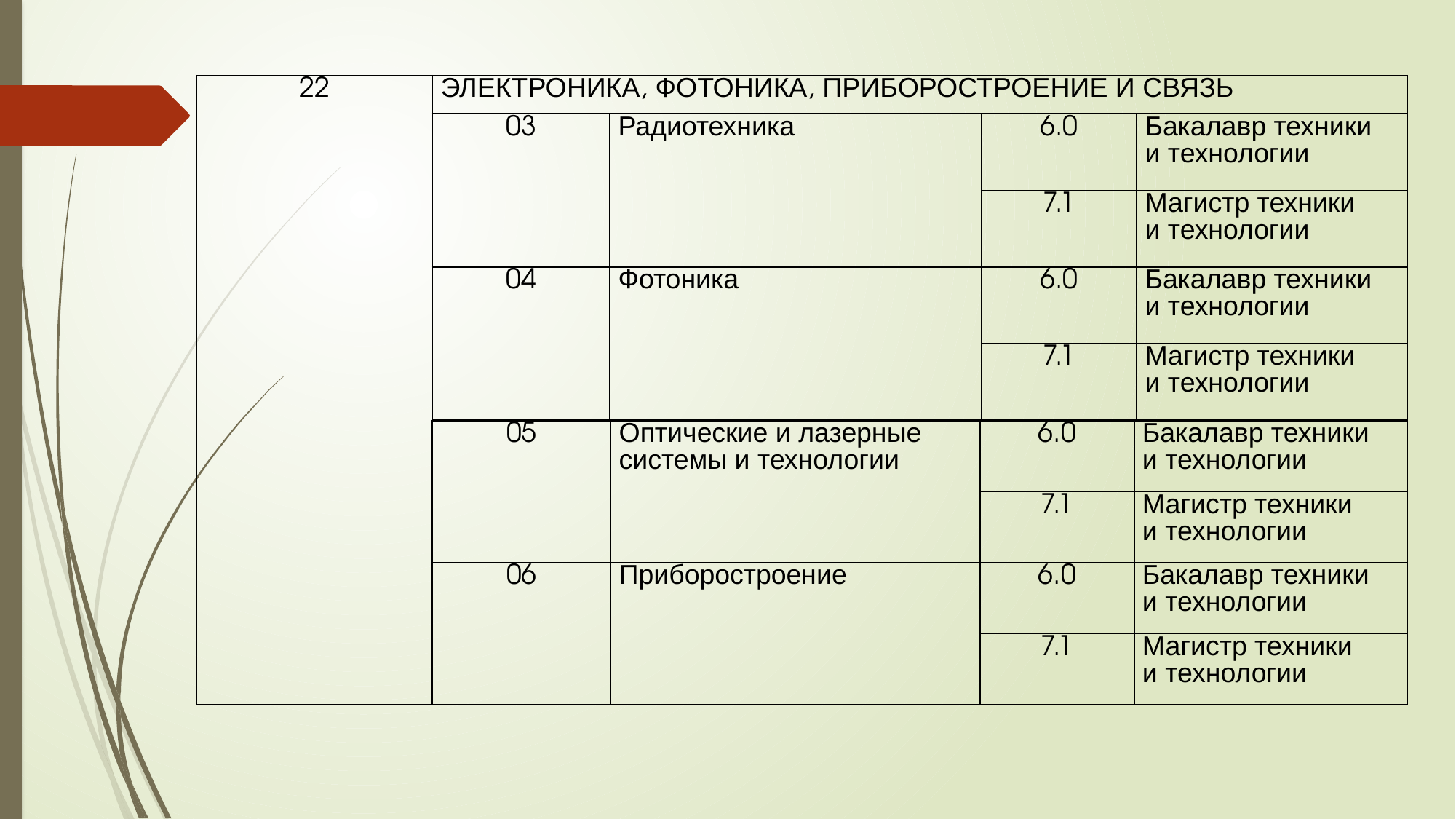

| 22 | ЭЛЕКТРОНИКА, ФОТОНИКА, ПРИБОРОСТРОЕНИЕ И СВЯЗЬ |  |  |  |
| --- | --- | --- | --- | --- |
|  | 03 | Радиотехника | 6.0 | Бакалавр техники и технологии |
|  |  |  | 7.1 | Магистр техники и технологии |
|  | 04 | Фотоника | 6.0 | Бакалавр техники и технологии |
|  |  |  | 7.1 | Магистр техники и технологии |
|  |
| --- |
| 05 | Оптические и лазерные системы и технологии | 6.0 | Бакалавр техники и технологии |
| --- | --- | --- | --- |
|  |  | 7.1 | Магистр техники и технологии |
| 06 | Приборостроение | 6.0 | Бакалавр техники и технологии |
|  |  | 7.1 | Магистр техники и технологии |